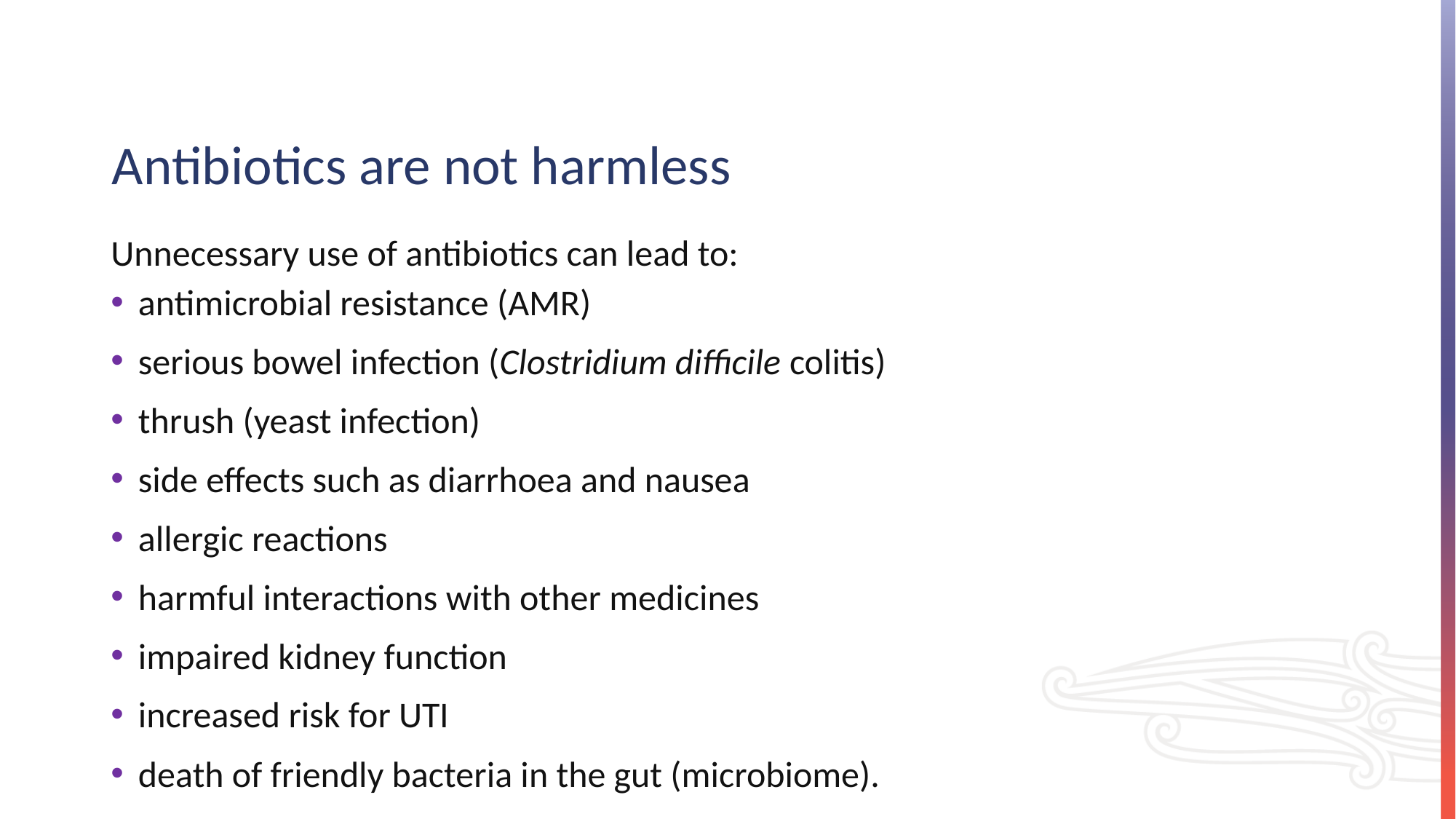

# Antibiotics are not harmless

Unnecessary use of antibiotics can lead to:
antimicrobial resistance (AMR)
serious bowel infection (Clostridium difficile colitis)
thrush (yeast infection)
side effects such as diarrhoea and nausea
allergic reactions
harmful interactions with other medicines
impaired kidney function
increased risk for UTI
death of friendly bacteria in the gut (microbiome).